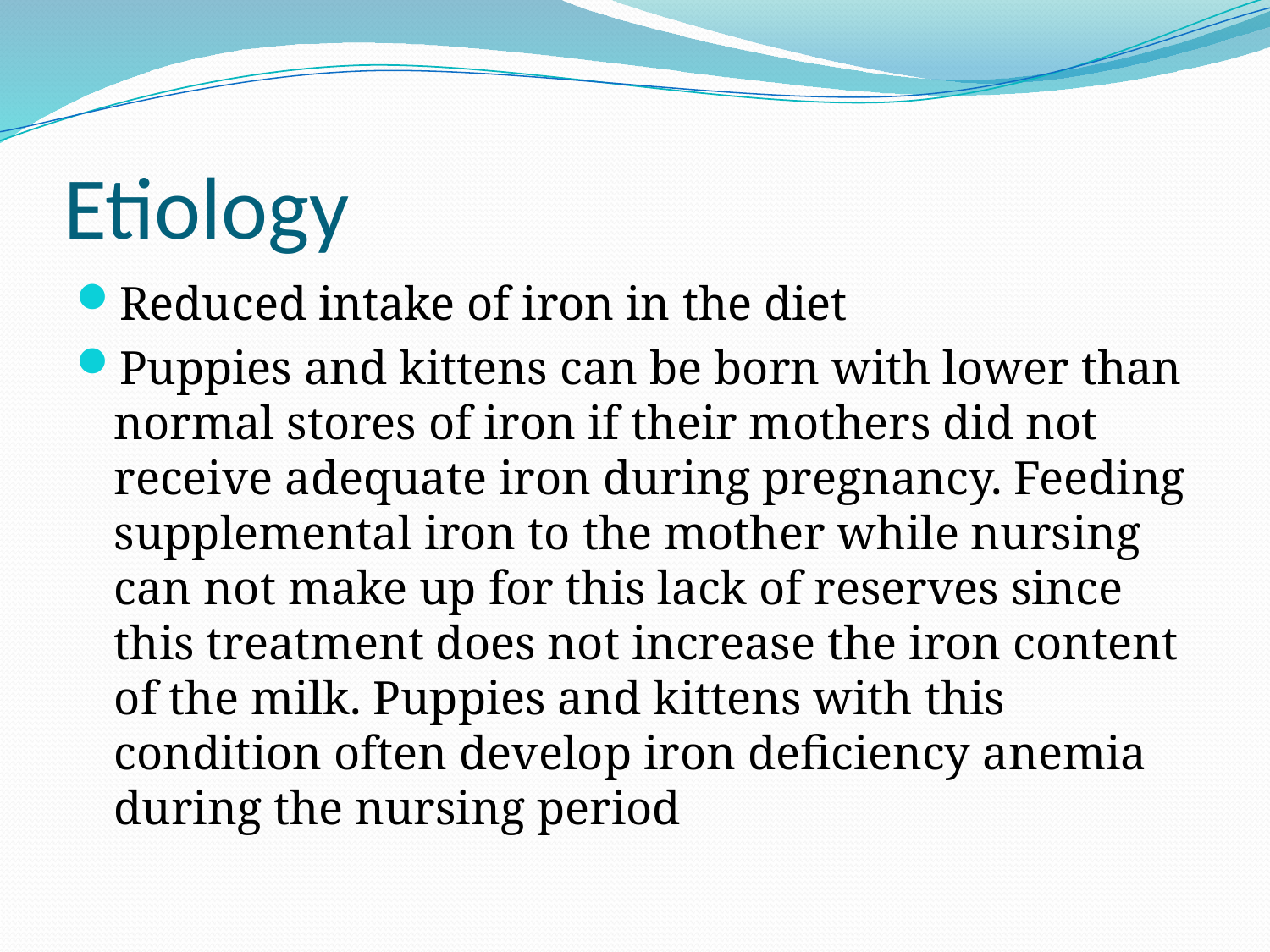

# Etiology
Reduced intake of iron in the diet
Puppies and kittens can be born with lower than normal stores of iron if their mothers did not receive adequate iron during pregnancy. Feeding supplemental iron to the mother while nursing can not make up for this lack of reserves since this treatment does not increase the iron content of the milk. Puppies and kittens with this condition often develop iron deficiency anemia during the nursing period